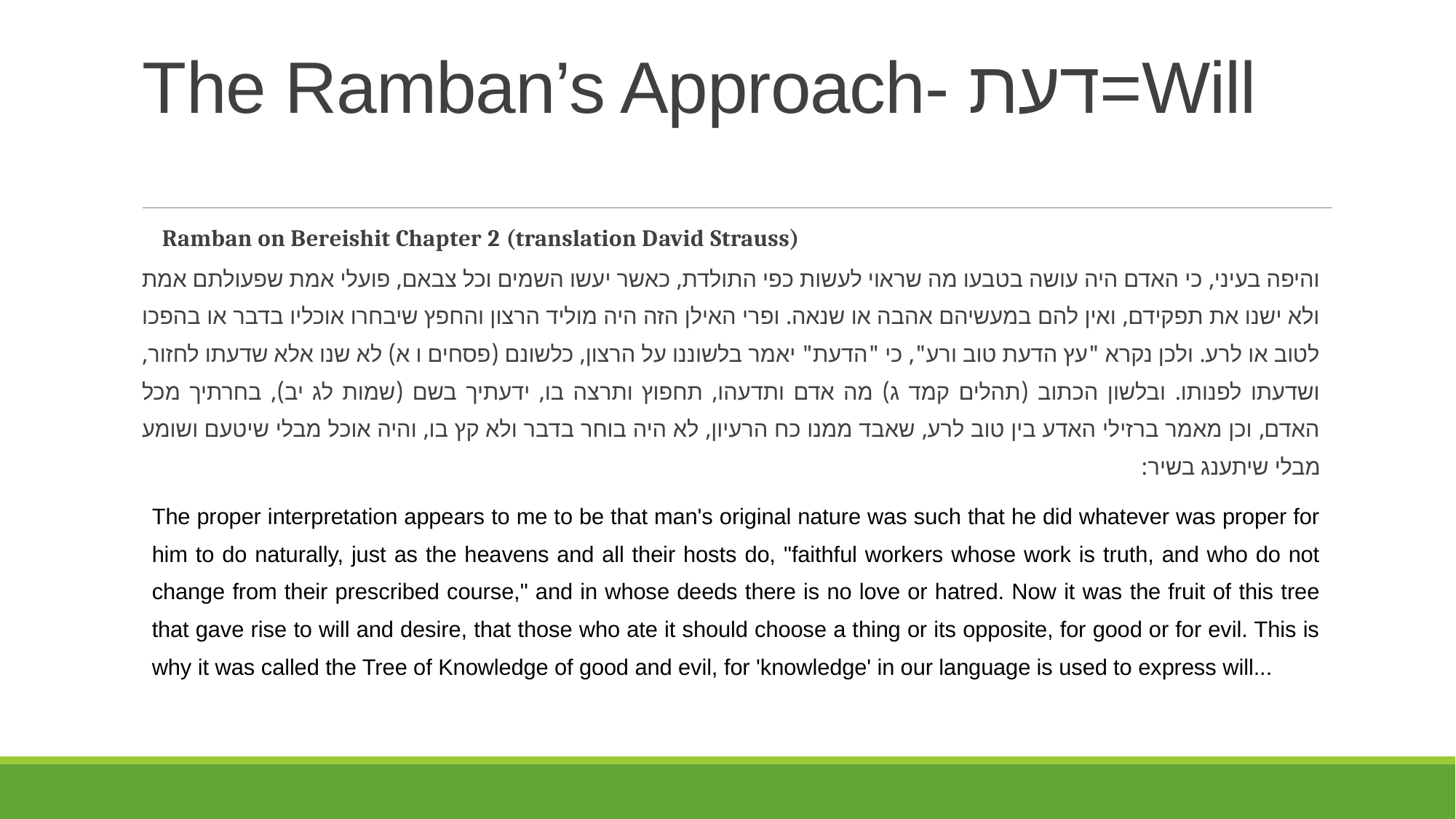

# The Ramban’s Approach- דעת=Will
Ramban on Bereishit Chapter 2 (translation David Strauss)
והיפה בעיני, כי האדם היה עושה בטבעו מה שראוי לעשות כפי התולדת, כאשר יעשו השמים וכל צבאם, פועלי אמת שפעולתם אמת ולא ישנו את תפקידם, ואין להם במעשיהם אהבה או שנאה. ופרי האילן הזה היה מוליד הרצון והחפץ שיבחרו אוכליו בדבר או בהפכו לטוב או לרע. ולכן נקרא "עץ הדעת טוב ורע", כי "הדעת" יאמר בלשוננו על הרצון, כלשונם (פסחים ו א) לא שנו אלא שדעתו לחזור, ושדעתו לפנותו. ובלשון הכתוב (תהלים קמד ג) מה אדם ותדעהו, תחפוץ ותרצה בו, ידעתיך בשם (שמות לג יב), בחרתיך מכל האדם, וכן מאמר ברזילי האדע בין טוב לרע, שאבד ממנו כח הרעיון, לא היה בוחר בדבר ולא קץ בו, והיה אוכל מבלי שיטעם ושומע מבלי שיתענג בשיר:
The proper interpretation appears to me to be that man's original nature was such that he did whatever was proper for him to do naturally, just as the heavens and all their hosts do, "faithful workers whose work is truth, and who do not change from their prescribed course," and in whose deeds there is no love or hatred. Now it was the fruit of this tree that gave rise to will and desire, that those who ate it should choose a thing or its opposite, for good or for evil. This is why it was called the Tree of Knowledge of good and evil, for 'knowledge' in our language is used to express will...